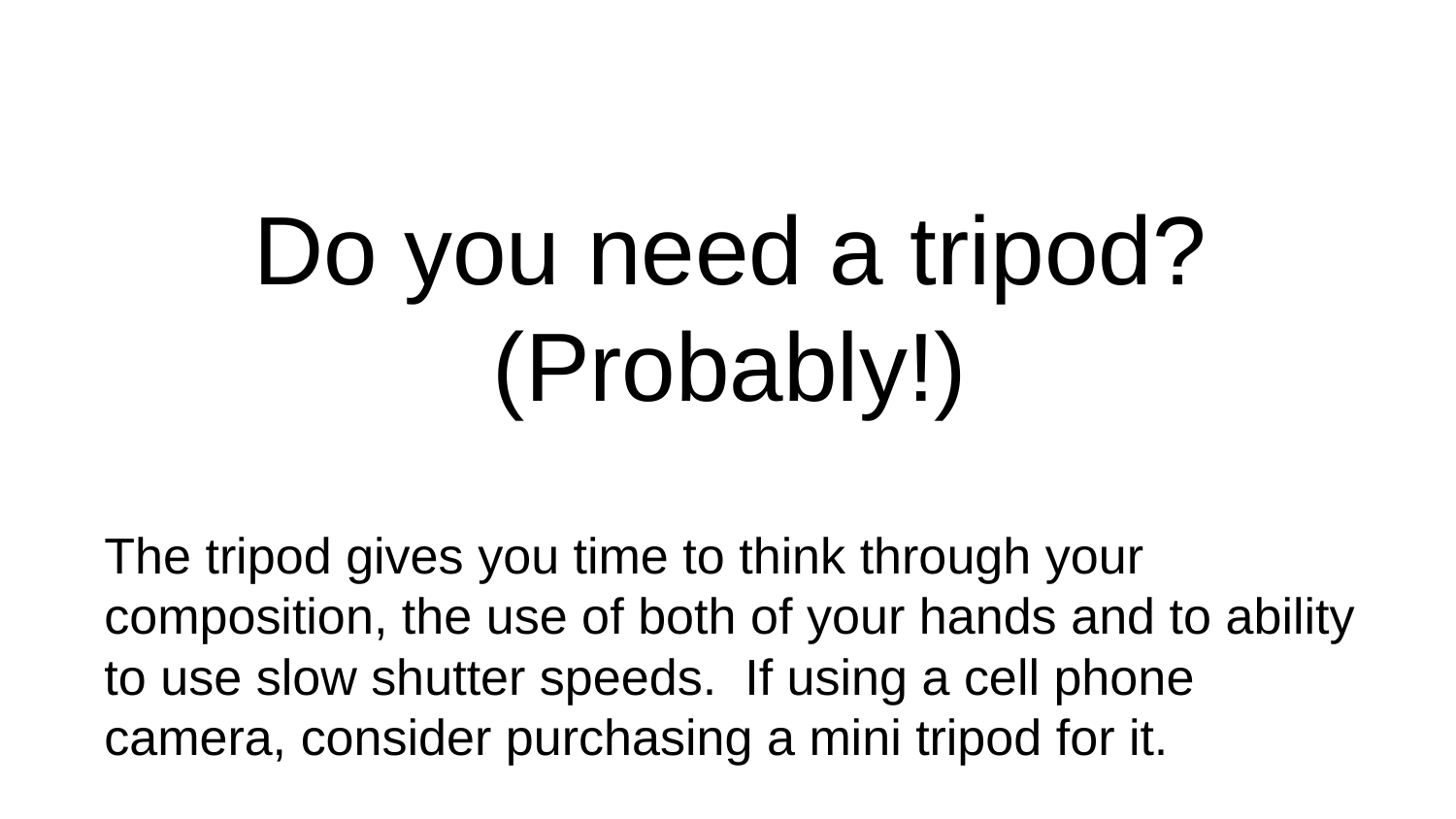

# Do you need a tripod? (Probably!)
The tripod gives you time to think through your composition, the use of both of your hands and to ability to use slow shutter speeds.  If using a cell phone camera, consider purchasing a mini tripod for it.